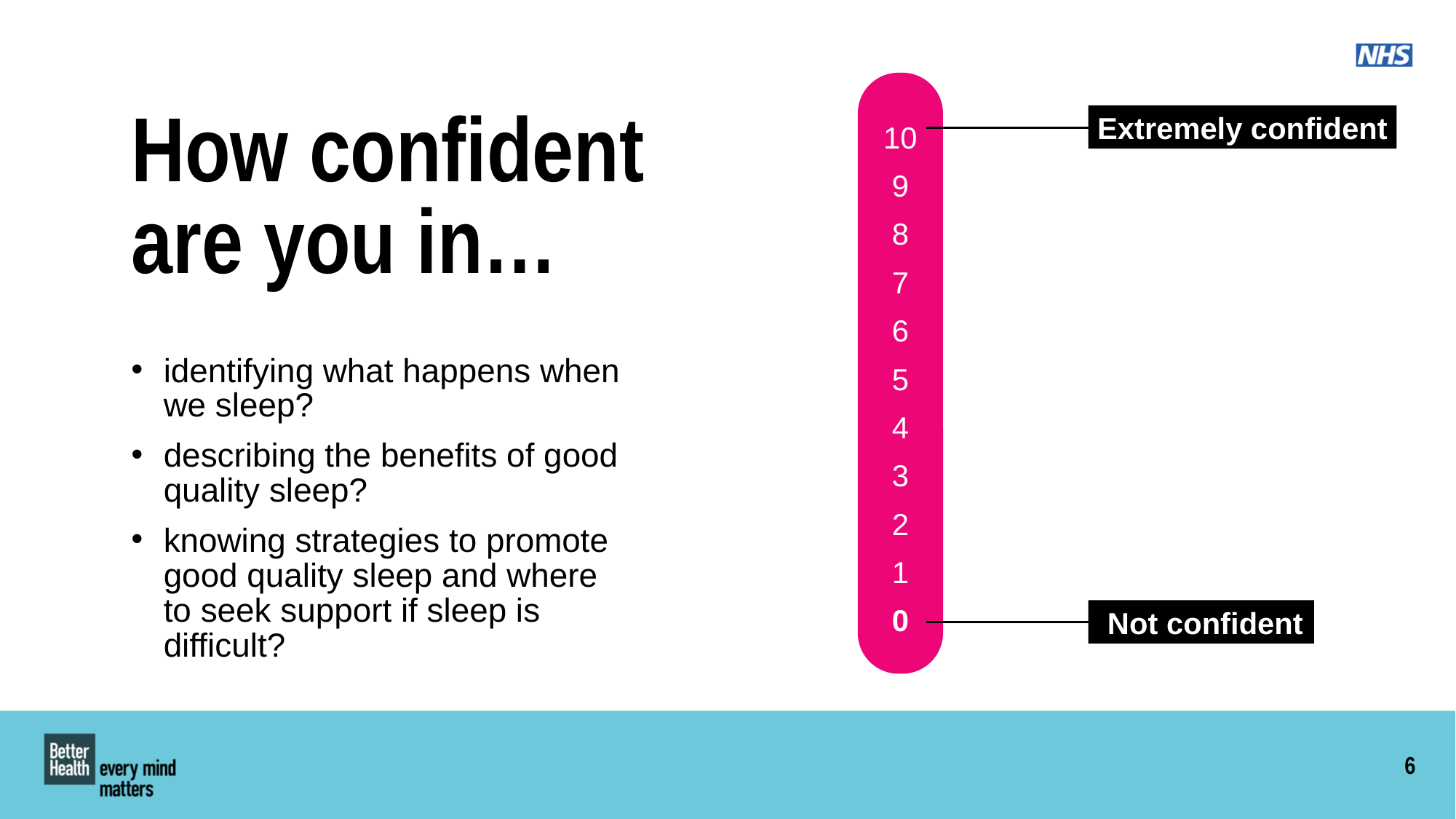

# How confident are you in…
Extremely confident
10
9
8
7
6
identifying what happens when we sleep?
describing the benefits of good quality sleep?
knowing strategies to promote good quality sleep and where
to seek support if sleep is difficult?
5
4
3
2
1
0
 Not confident